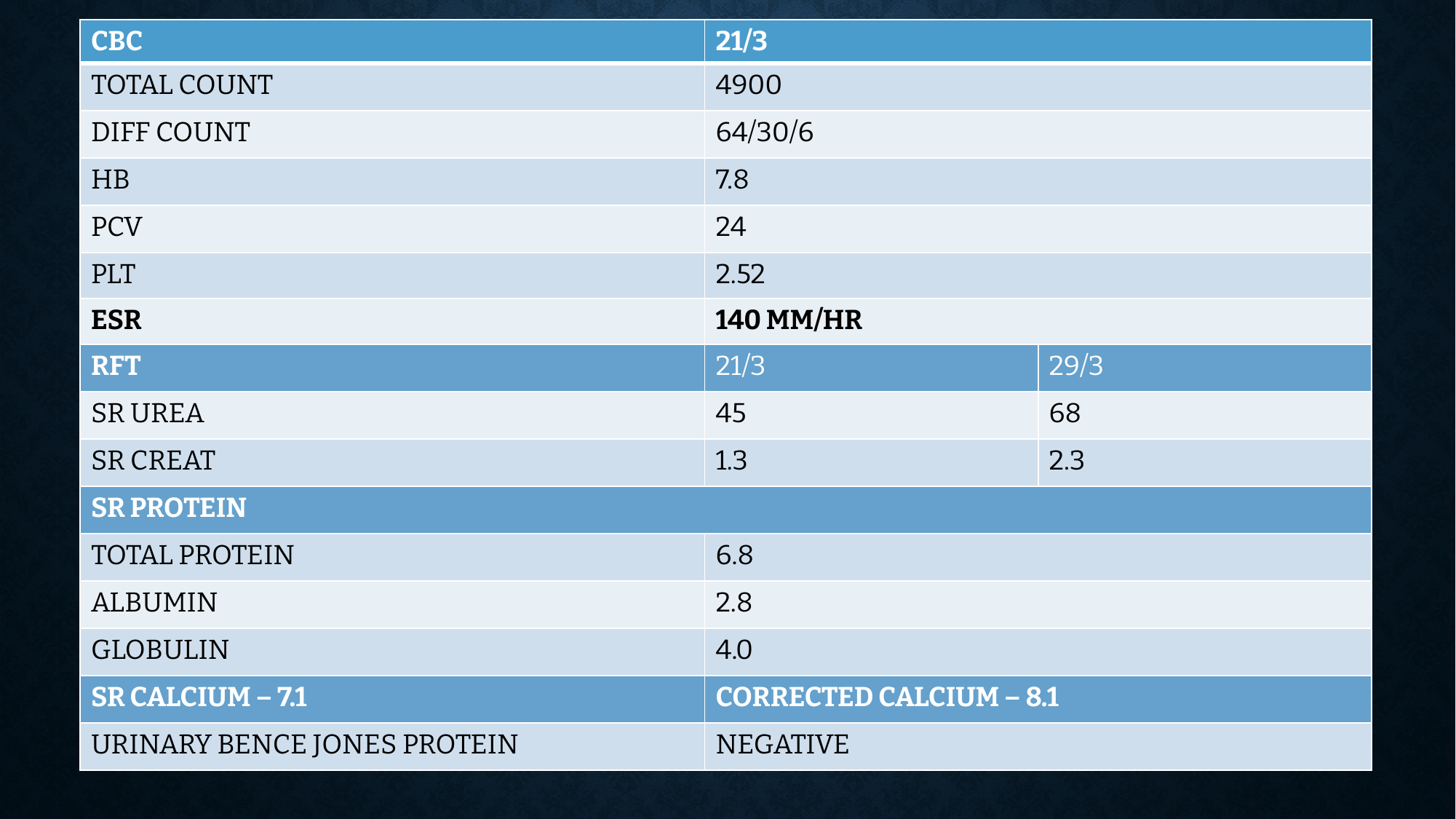

| CBC | 21/3 |  |
| --- | --- | --- |
| TOTAL COUNT | 4900 |  |
| DIFF COUNT | 64/30/6 |  |
| HB | 7.8 |  |
| PCV | 24 |  |
| PLT | 2.52 |  |
| ESR | 140 MM/HR |  |
| RFT | 21/3 | 29/3 |
| SR UREA | 45 | 68 |
| SR CREAT | 1.3 | 2.3 |
| SR PROTEIN |  |  |
| TOTAL PROTEIN | 6.8 |  |
| ALBUMIN | 2.8 |  |
| GLOBULIN | 4.0 |  |
| SR CALCIUM – 7.1 | CORRECTED CALCIUM – 8.1 |  |
| URINARY BENCE JONES PROTEIN | NEGATIVE |  |